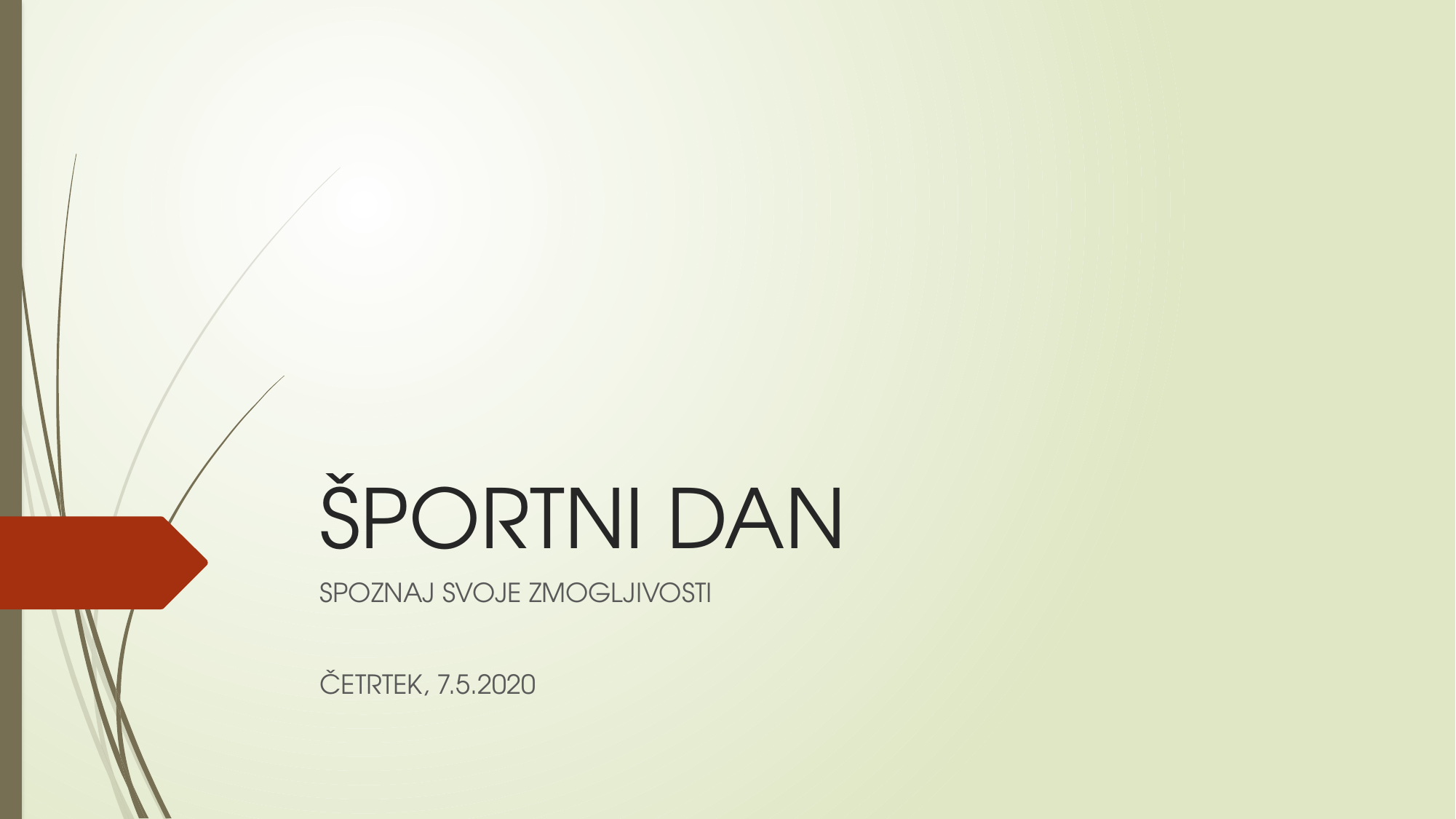

# ŠPORTNI DAN
SPOZNAJ SVOJE ZMOGLJIVOSTI

ČETRTEK, 7.5.2020